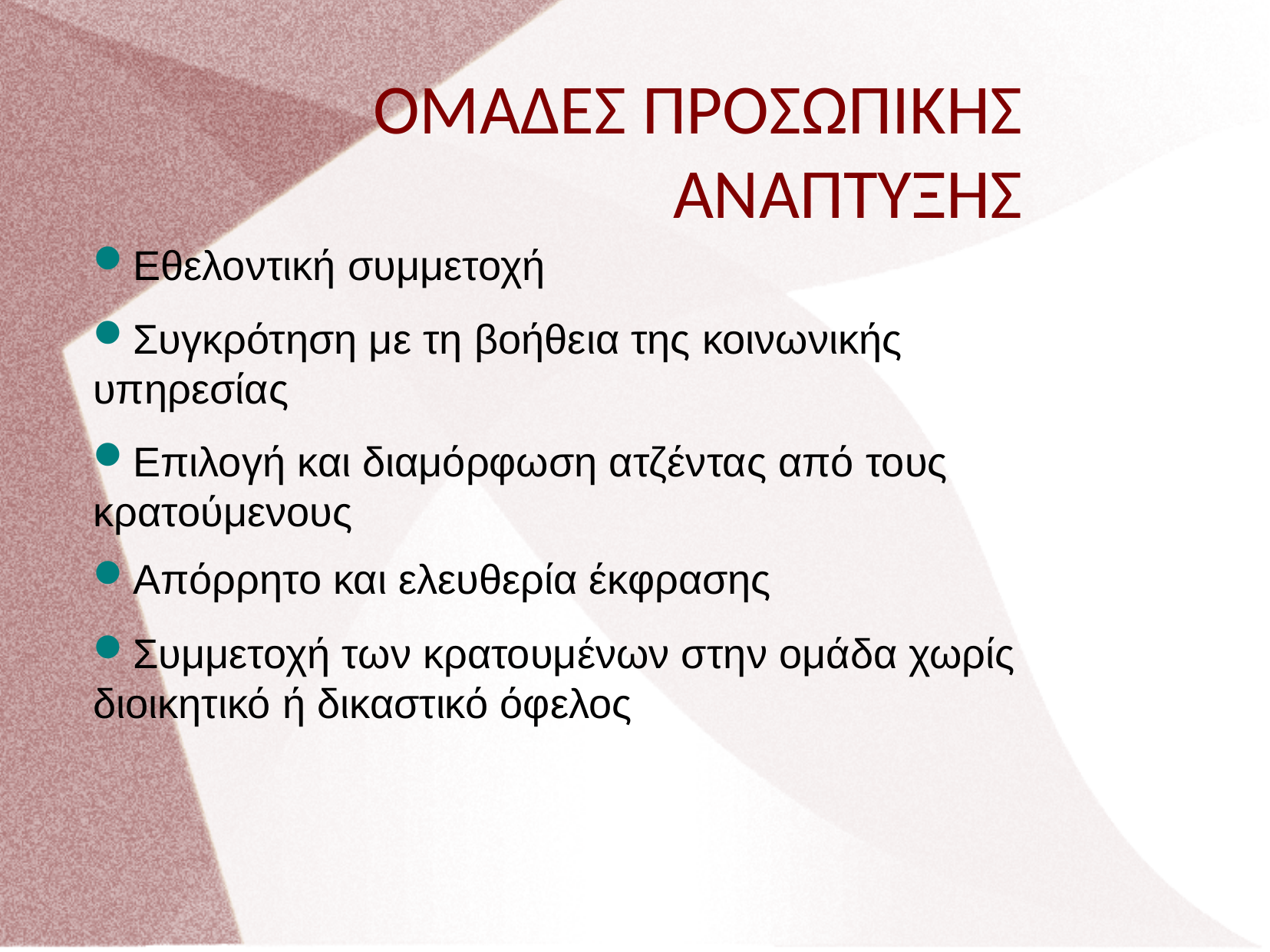

ΟΜΑΔΕΣ ΠΡΟΣΩΠΙΚΗΣ ΑΝΑΠΤΥΞΗΣ
Εθελοντική συμμετοχή
Συγκρότηση με τη βοήθεια της κοινωνικής υπηρεσίας
Επιλογή και διαμόρφωση ατζέντας από τους κρατούμενους
Απόρρητο και ελευθερία έκφρασης
Συμμετοχή των κρατουμένων στην ομάδα χωρίς διοικητικό ή δικαστικό όφελος